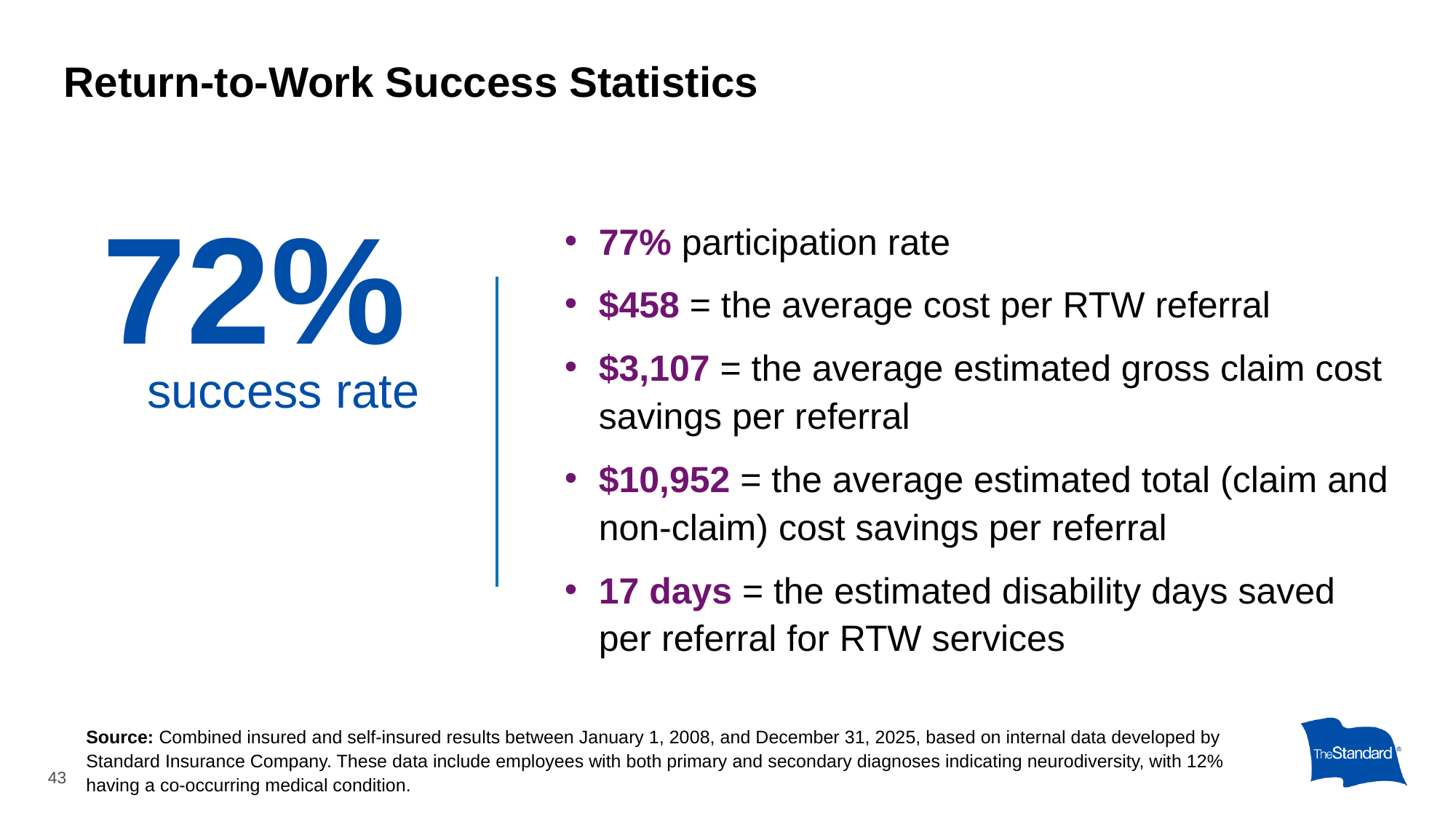

Return-to-Work Success Statistics
72%
77% participation rate
$458 = the average cost per RTW referral
$3,107 = the average estimated gross claim cost savings per referral
$10,952 = the average estimated total (claim and non-claim) cost savings per referral
17 days = the estimated disability days saved per referral for RTW services

success rate
Source: Combined insured and self-insured results between January 1, 2008, and December 31, 2025, based on internal data developed by Standard Insurance Company. These data include employees with both primary and secondary diagnoses indicating neurodiversity, with 12% having a co-occurring medical condition.

43